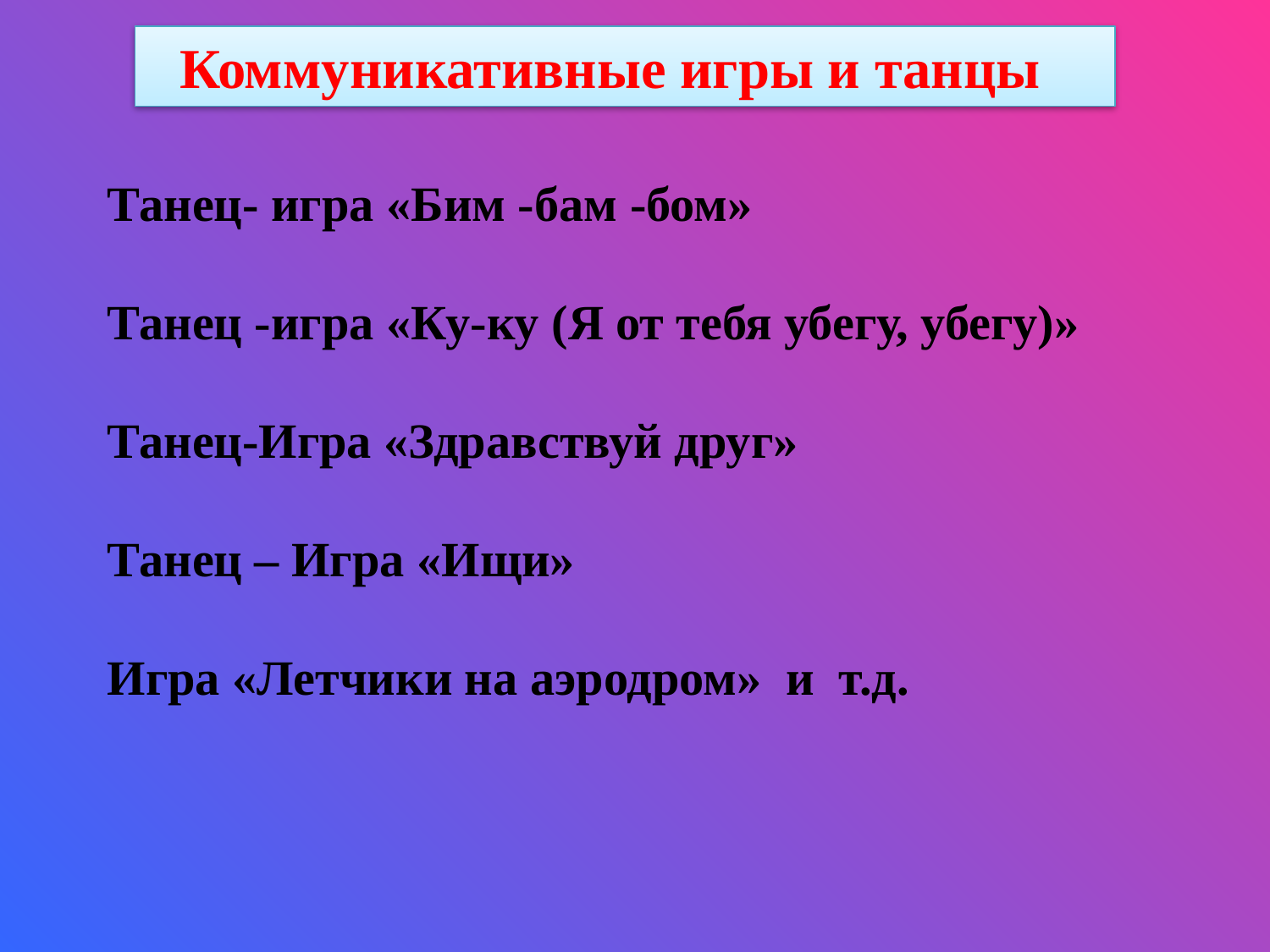

Коммуникативные игры и танцы
Танец- игра «Бим -бам -бом»

Танец -игра «Ку-ку (Я от тебя убегу, убегу)»

Танец-Игра «Здравствуй друг»

Танец – Игра «Ищи»

Игра «Летчики на аэродром»  и  т.д.